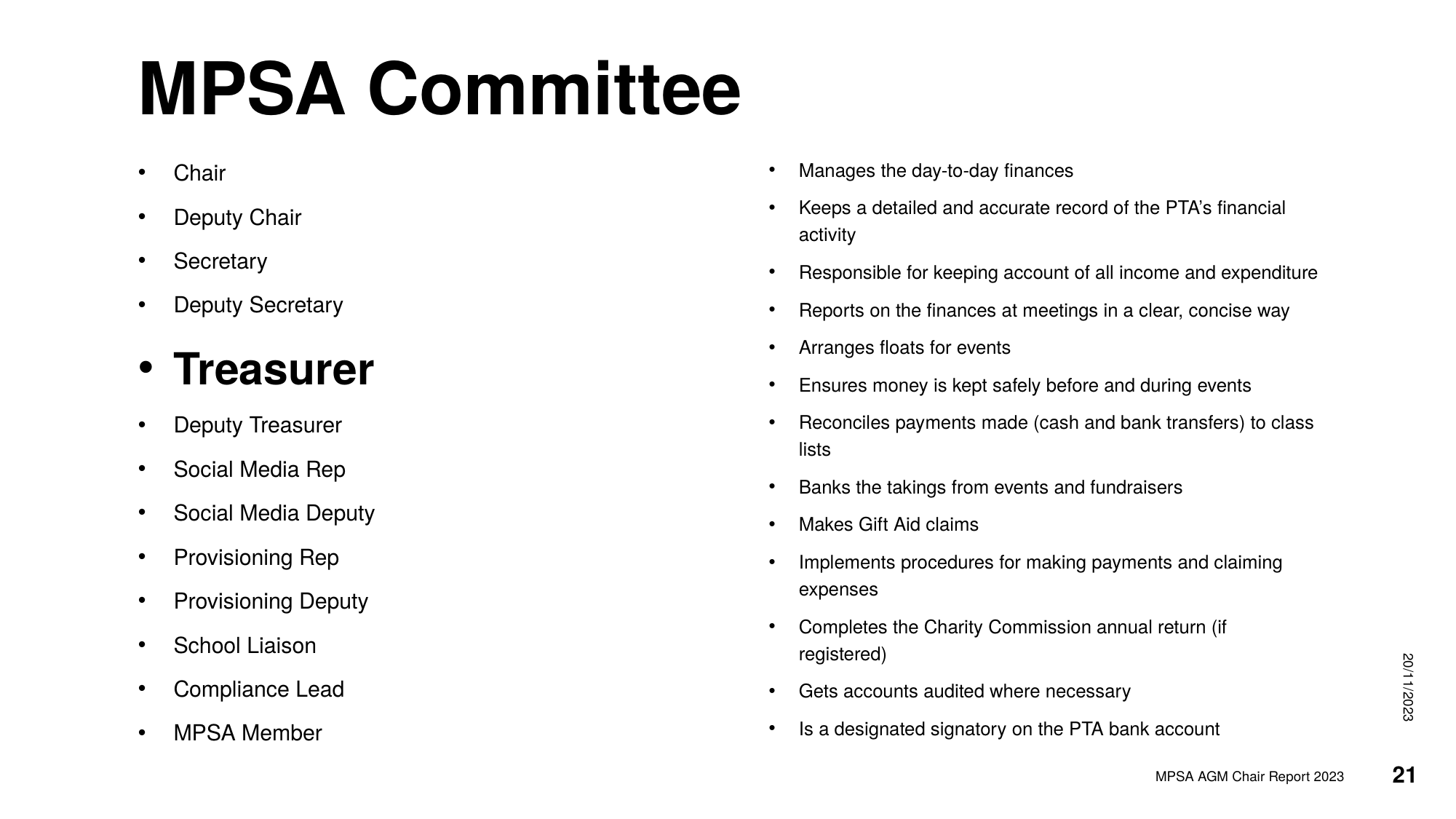

# MPSA Committee
Chair
Deputy Chair
Secretary
Deputy Secretary
Treasurer
Deputy Treasurer
Social Media Rep
Social Media Deputy
Provisioning Rep
Provisioning Deputy
School Liaison
Compliance Lead
MPSA Member
Manages the day-to-day finances
Keeps a detailed and accurate record of the PTA’s financial activity
Responsible for keeping account of all income and expenditure
Reports on the finances at meetings in a clear, concise way
Arranges floats for events
Ensures money is kept safely before and during events
Reconciles payments made (cash and bank transfers) to class lists
Banks the takings from events and fundraisers
Makes Gift Aid claims
Implements procedures for making payments and claiming expenses
Completes the Charity Commission annual return (if registered)
Gets accounts audited where necessary
Is a designated signatory on the PTA bank account
20/11/2023
MPSA AGM Chair Report 2023
21